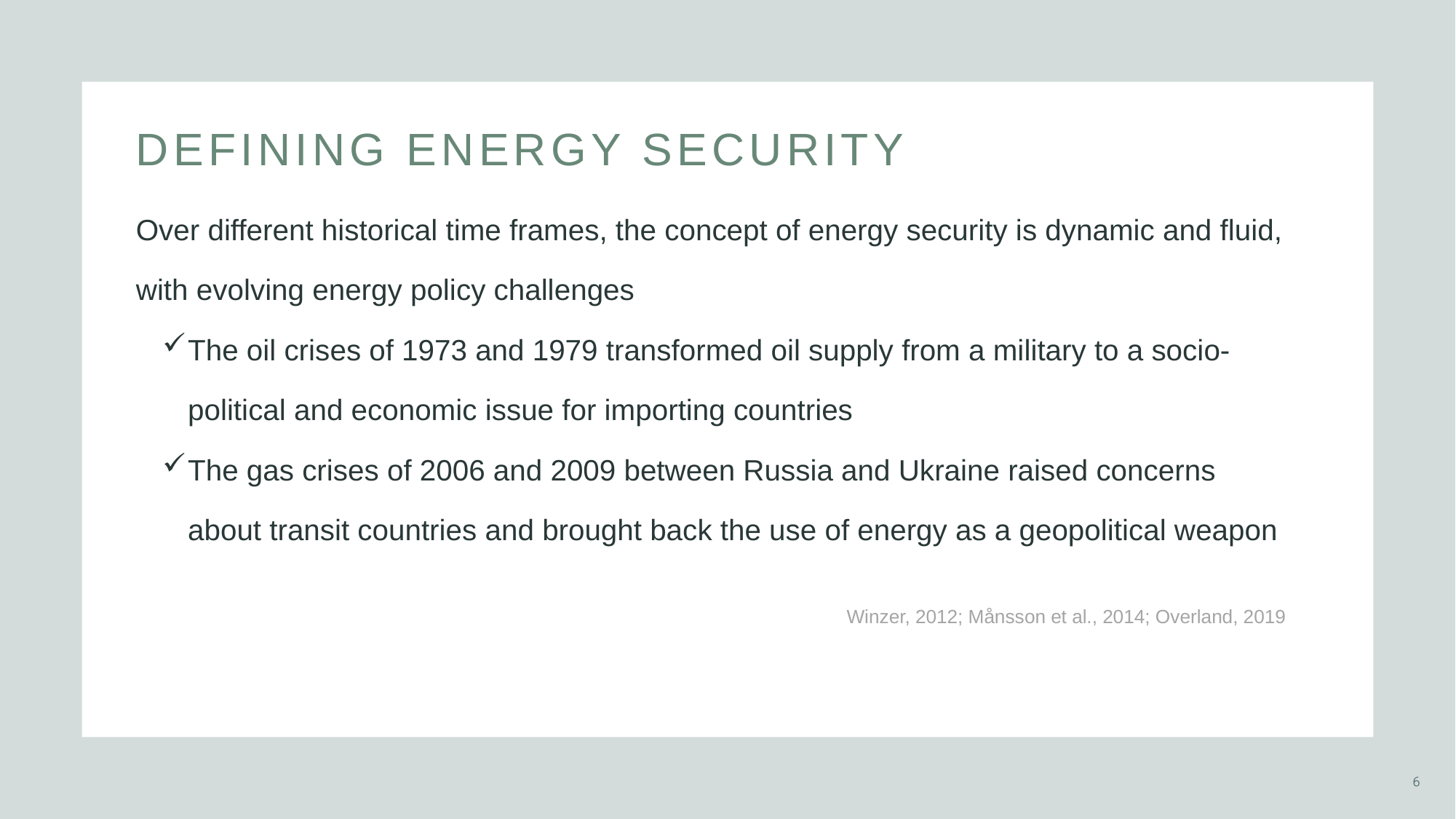

# Defining energy security
Over different historical time frames, the concept of energy security is dynamic and fluid, with evolving energy policy challenges
The oil crises of 1973 and 1979 transformed oil supply from a military to a socio-political and economic issue for importing countries
The gas crises of 2006 and 2009 between Russia and Ukraine raised concerns about transit countries and brought back the use of energy as a geopolitical weapon

Winzer, 2012; Månsson et al., 2014; Overland, 2019

6